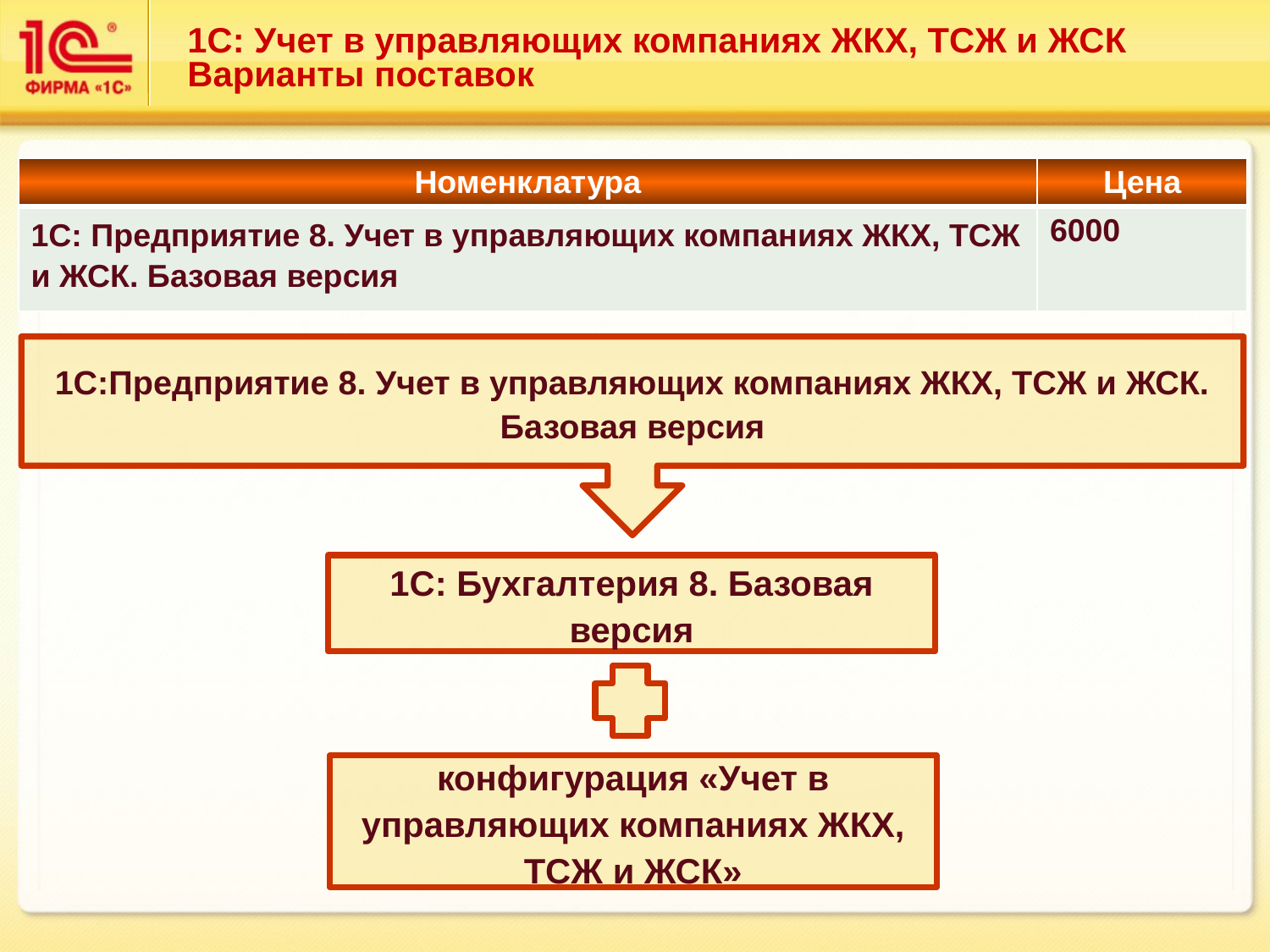

# 1С: Учет в управляющих компаниях ЖКХ, ТСЖ и ЖСК Варианты поставок
| Номенклатура | Цена |
| --- | --- |
| 1С: Предприятие 8. Учет в управляющих компаниях ЖКХ, ТСЖ и ЖСК. Базовая версия | 6000 |
1С:Предприятие 8. Учет в управляющих компаниях ЖКХ, ТСЖ и ЖСК.
Базовая версия
1С: Бухгалтерия 8. Базовая версия

конфигурация «Учет в управляющих компаниях ЖКХ, ТСЖ и ЖСК»